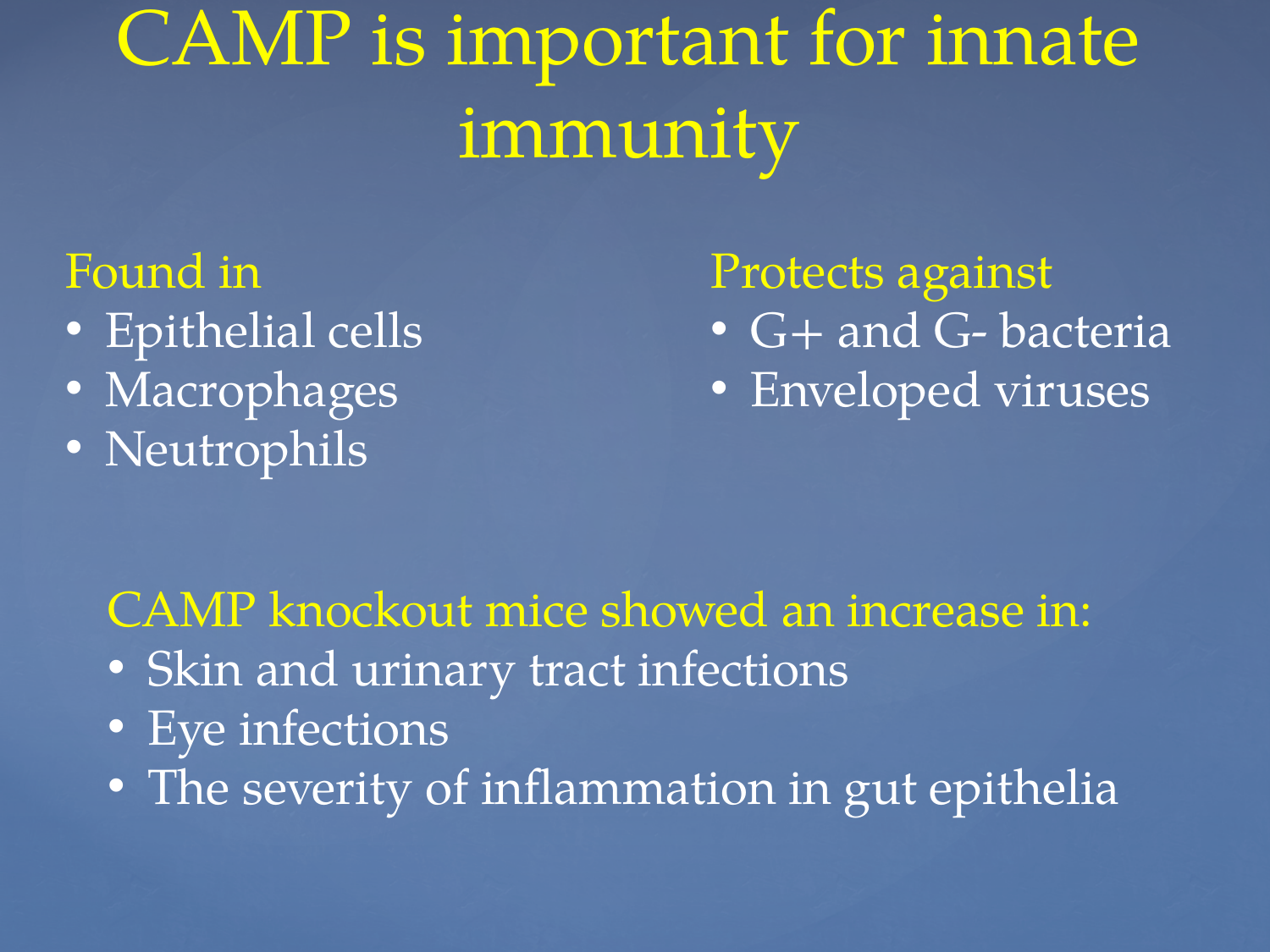

CAMP is important for innate immunity
Found in
Epithelial cells
Macrophages
Neutrophils

Protects against
G+ and G- bacteria
Enveloped viruses

CAMP knockout mice showed an increase in:
Skin and urinary tract infections
Eye infections
The severity of inflammation in gut epithelia